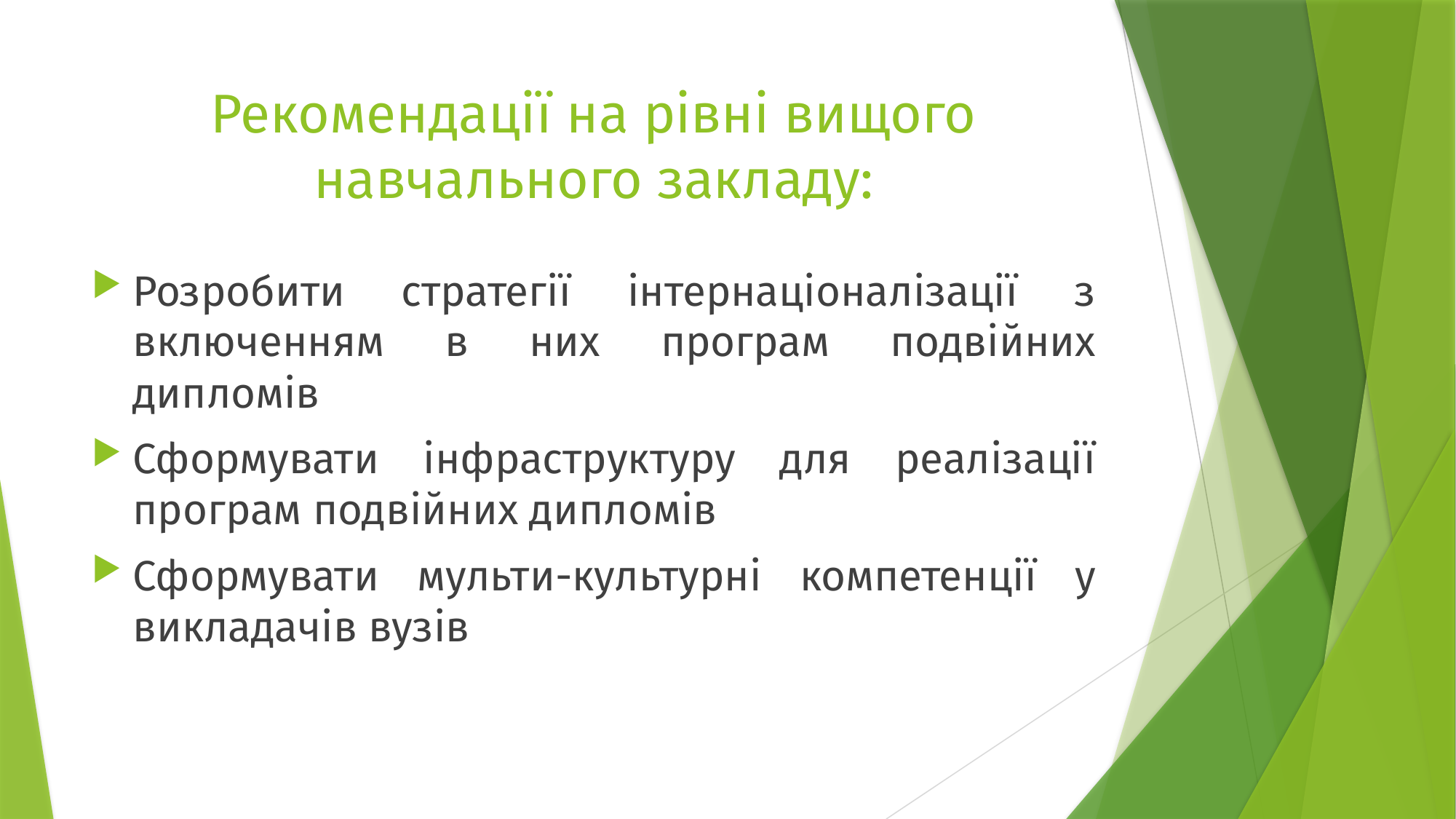

# Рекомендації на рівні вищого навчального закладу:
Розробити стратегії інтернаціоналізації з включенням в них програм подвійних дипломів
Сформувати інфраструктуру для реалізації програм подвійних дипломів
Сформувати мульти-культурні компетенції у викладачів вузів